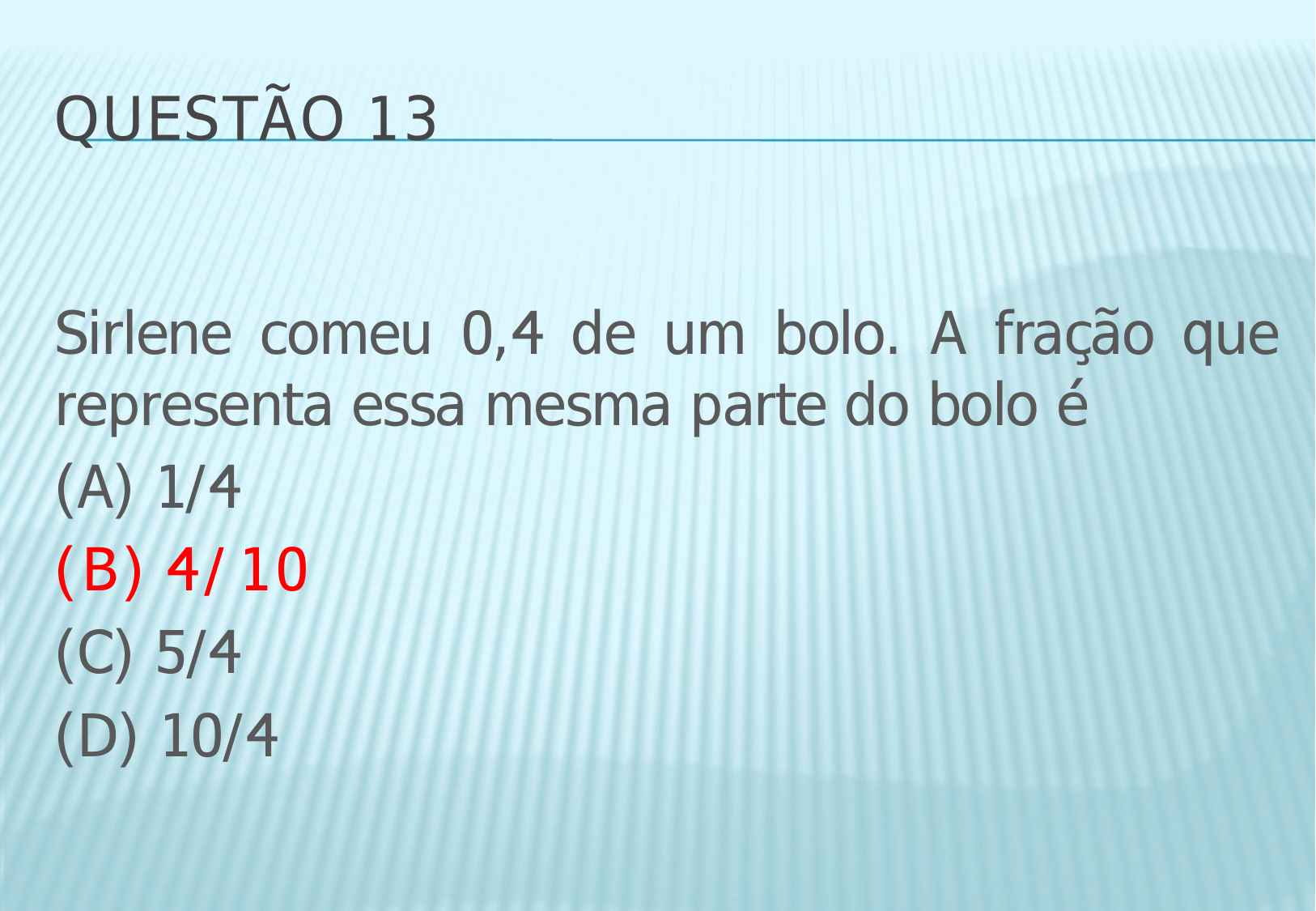

# Questão 13
Sirlene comeu 0,4 de um bolo. A fração que representa essa mesma parte do bolo é
(A) 1/4
(B) 4/10
(C) 5/4
(D) 10/4